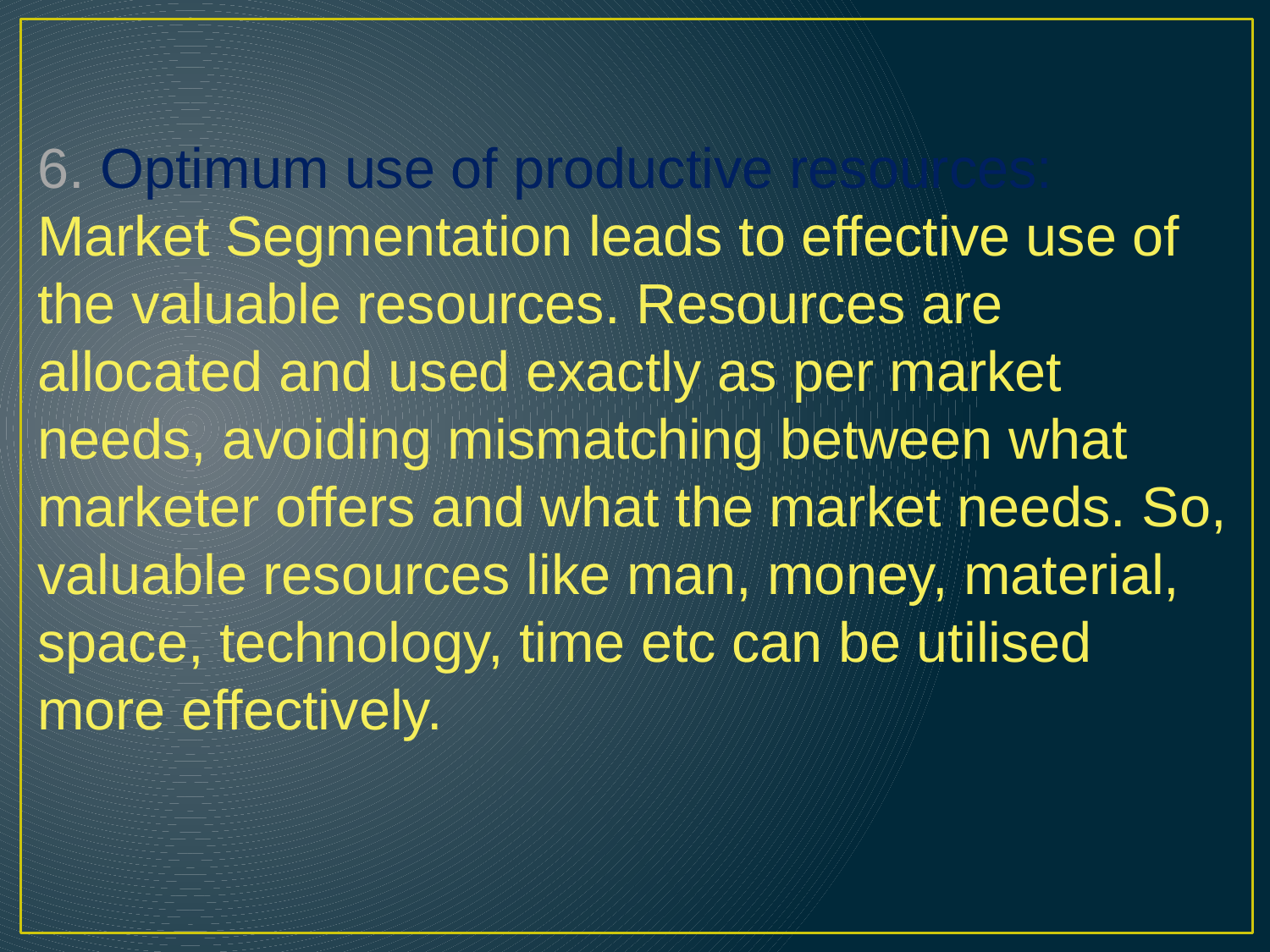

6. Optimum use of productive resources: Market Segmentation leads to effective use of the valuable resources. Resources are allocated and used exactly as per market needs, avoiding mismatching between what marketer offers and what the market needs. So, valuable resources like man, money, material, space, technology, time etc can be utilised more effectively.